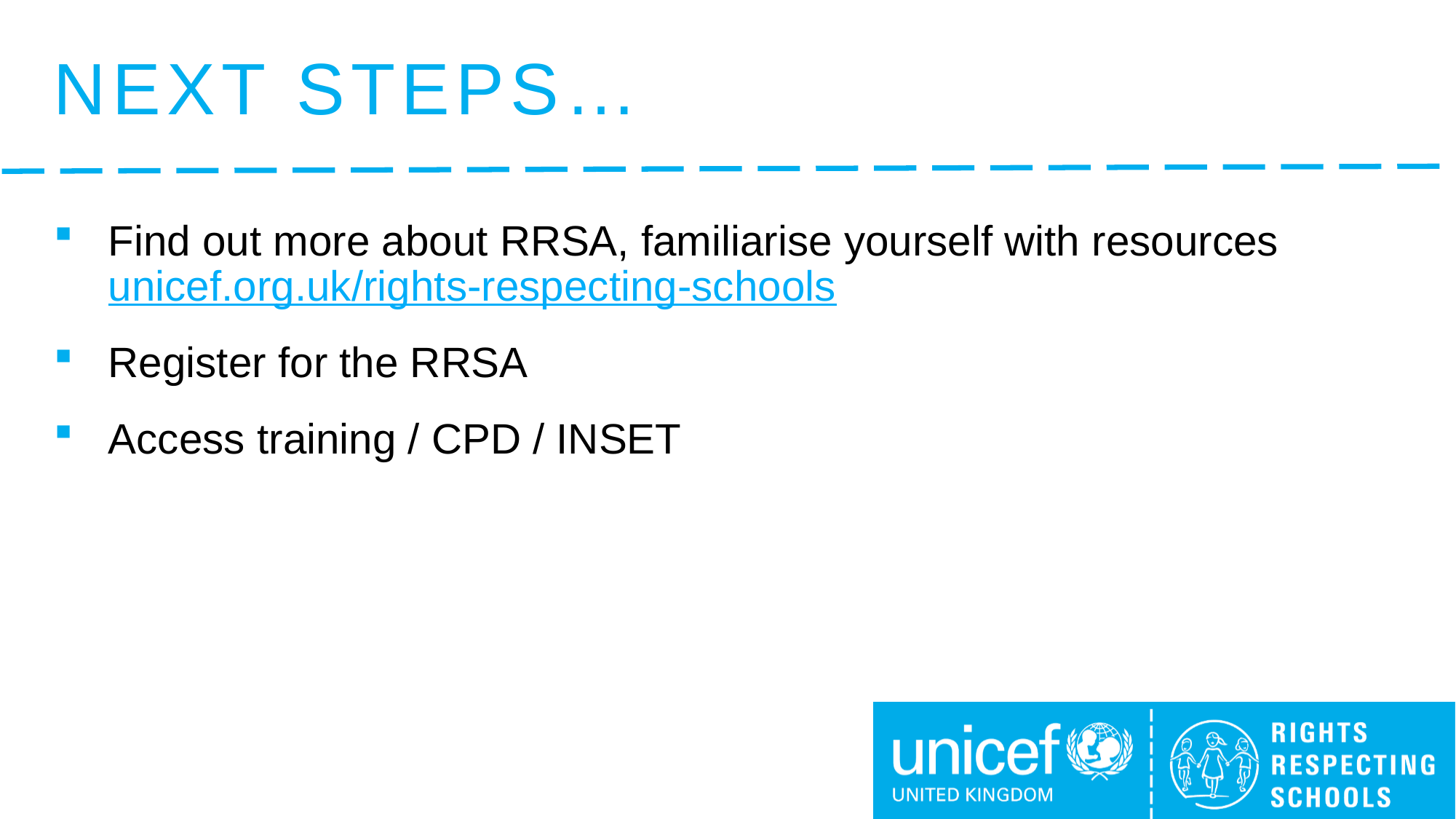

# Next steps…
Find out more about RRSA, familiarise yourself with resources unicef.org.uk/rights-respecting-schools
Register for the RRSA
Access training / CPD / INSET